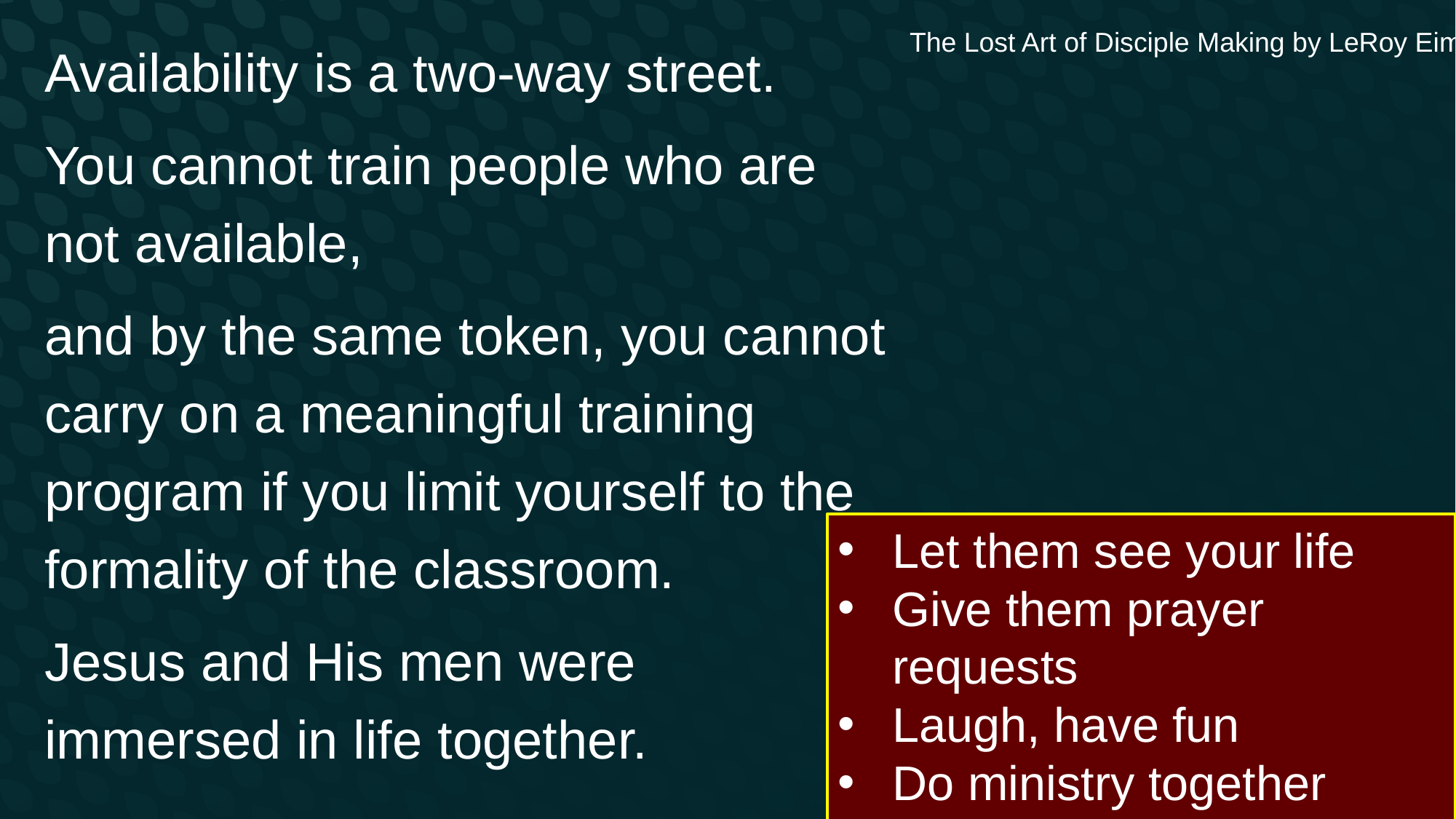

Availability is a two-way street.
You cannot train people who are not available,
and by the same token, you cannot carry on a meaningful training program if you limit yourself to the formality of the classroom.
Jesus and His men were immersed in life together.
The Lost Art of Disciple Making by LeRoy Eims
Let them see your life
Give them prayer requests
Laugh, have fun
Do ministry together
Pray for them!